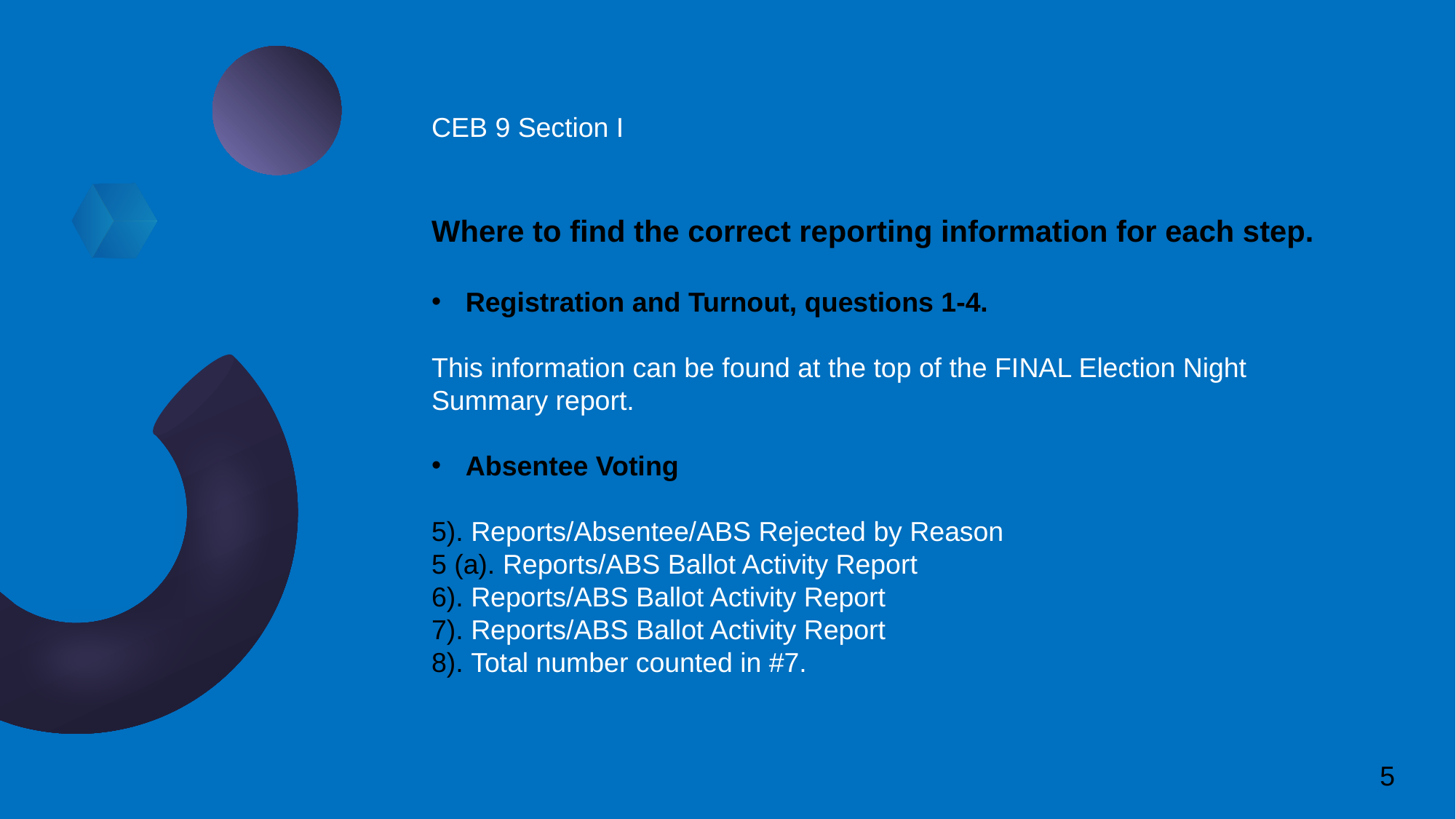

CEB 9 Section I

Where to find the correct reporting information for each step.

Registration and Turnout, questions 1-4.

This information can be found at the top of the FINAL Election Night Summary report.

Absentee Voting

5). Reports/Absentee/ABS Rejected by Reason
5 (a). Reports/ABS Ballot Activity Report
6). Reports/ABS Ballot Activity Report
7). Reports/ABS Ballot Activity Report
8). Total number counted in #7.

5